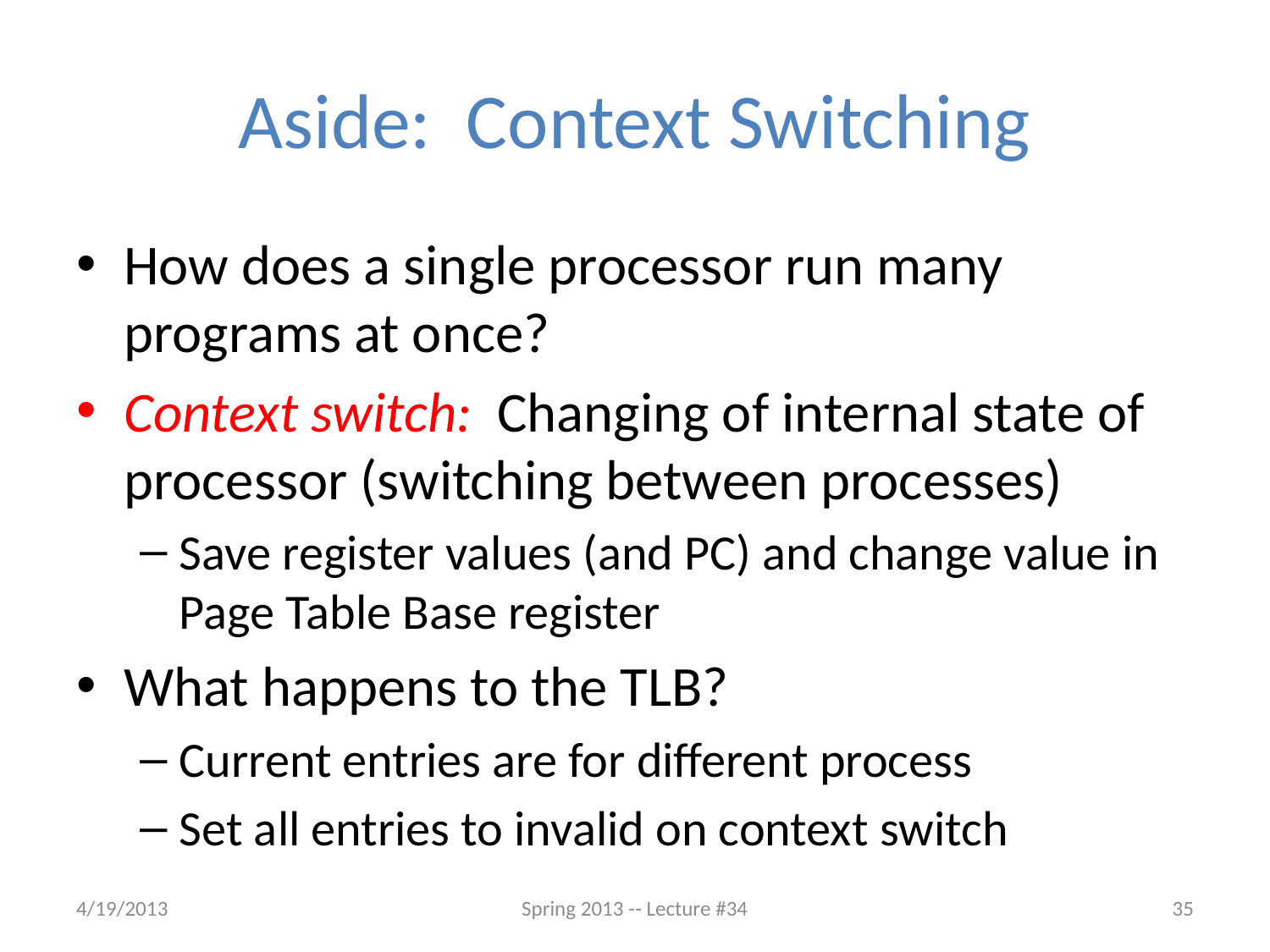

# Aside:  Context Switching
How does a single processor run many programs at once?
Context switch:  Changing of internal state of processor (switching between processes)
Save register values (and PC) and change value in Page Table Base register
What happens to the TLB?
Current entries are for different process
Set all entries to invalid on context switch
4/19/2013
Spring 2013 -- Lecture #34
35